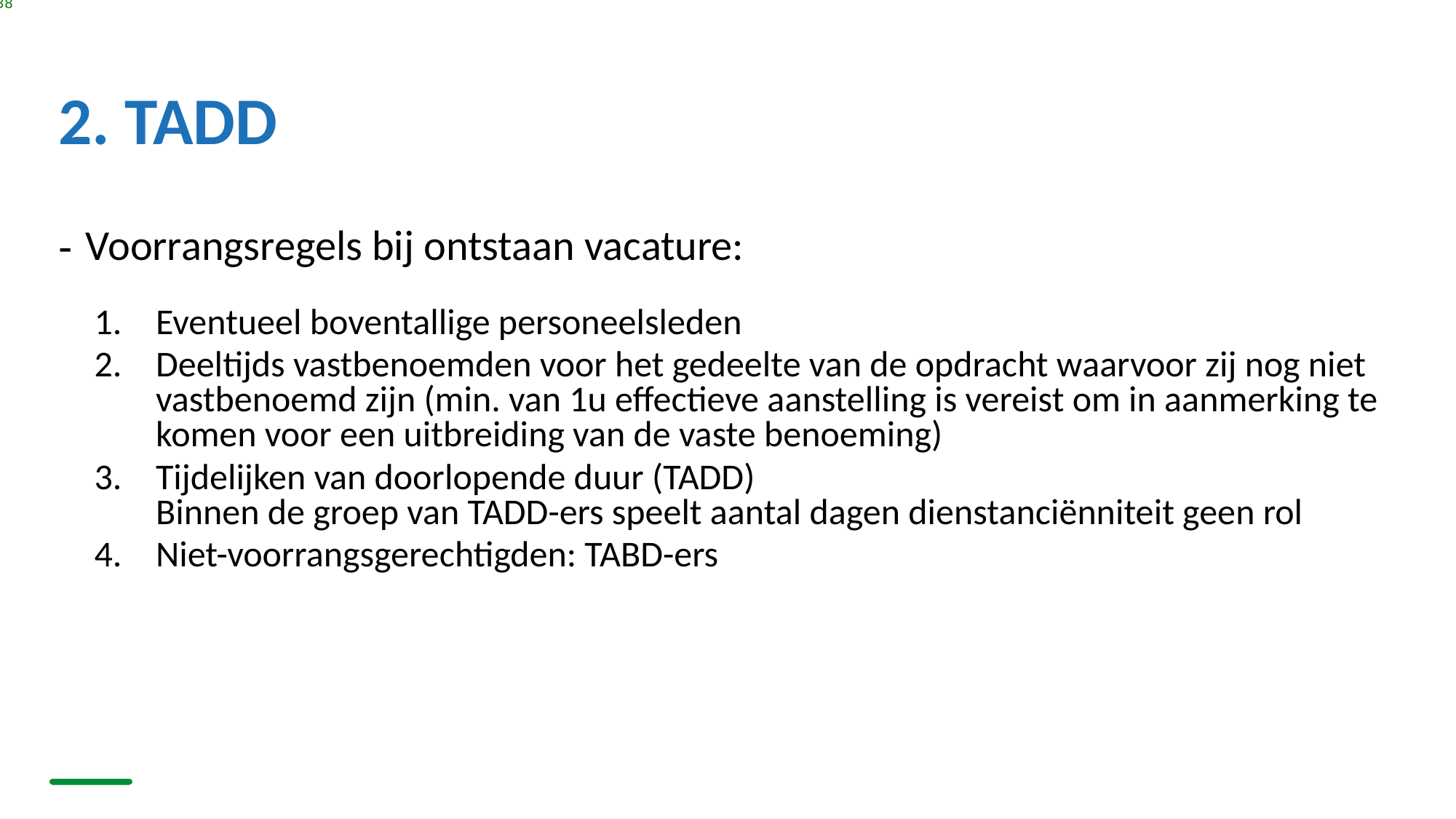

138
# 2. TADD
Voorrangsregels bij ontstaan vacature:

Eventueel boventallige personeelsleden
Deeltijds vastbenoemden voor het gedeelte van de opdracht waarvoor zij nog niet vastbenoemd zijn (min. van 1u effectieve aanstelling is vereist om in aanmerking te komen voor een uitbreiding van de vaste benoeming)
Tijdelijken van doorlopende duur (TADD)
Binnen de groep van TADD-ers speelt aantal dagen dienstanciënniteit geen rol
Niet-voorrangsgerechtigden: TABD-ers